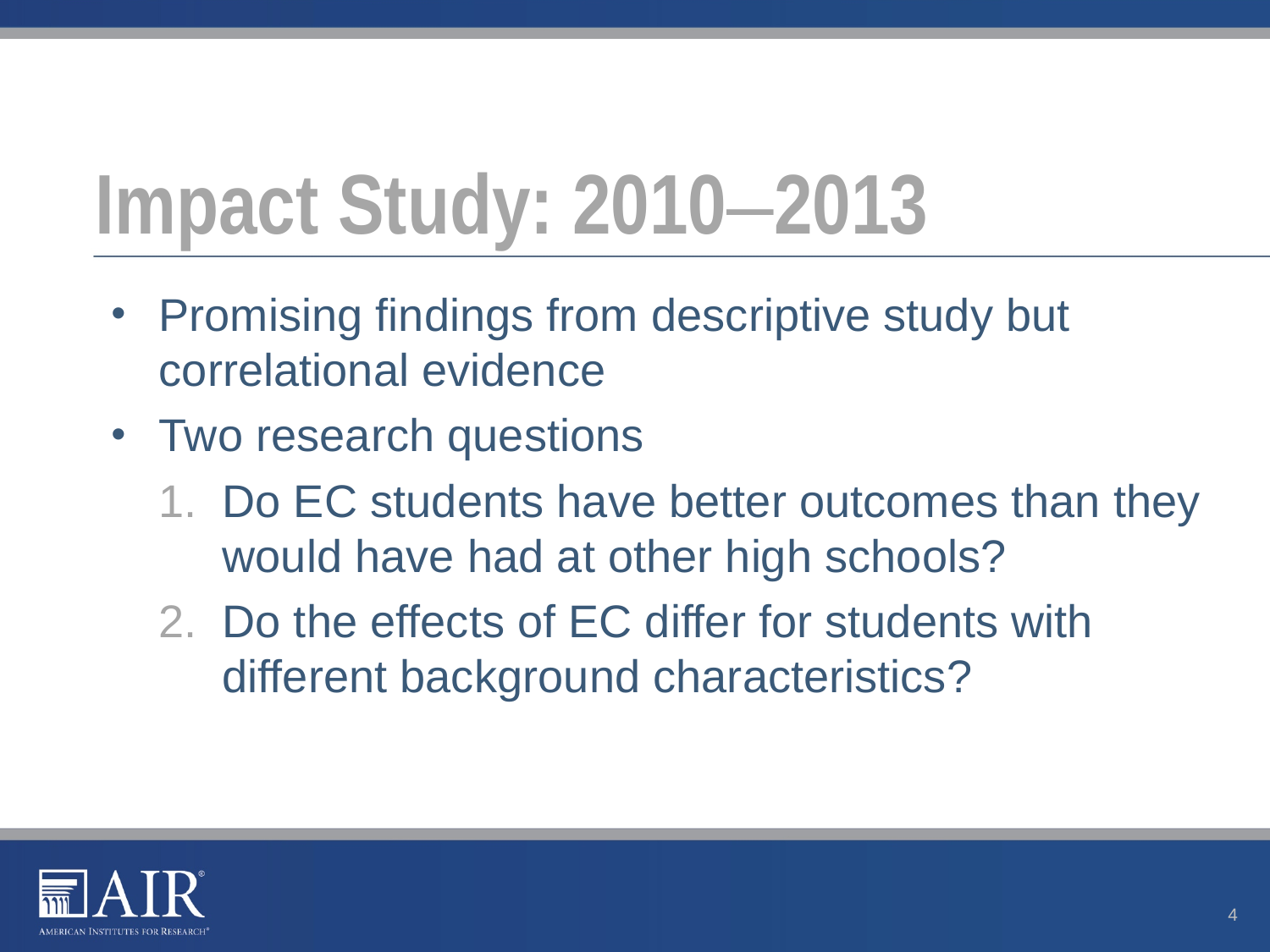

# Impact Study: 2010–2013
Promising findings from descriptive study but correlational evidence
Two research questions
Do EC students have better outcomes than they would have had at other high schools?
Do the effects of EC differ for students with different background characteristics?

4